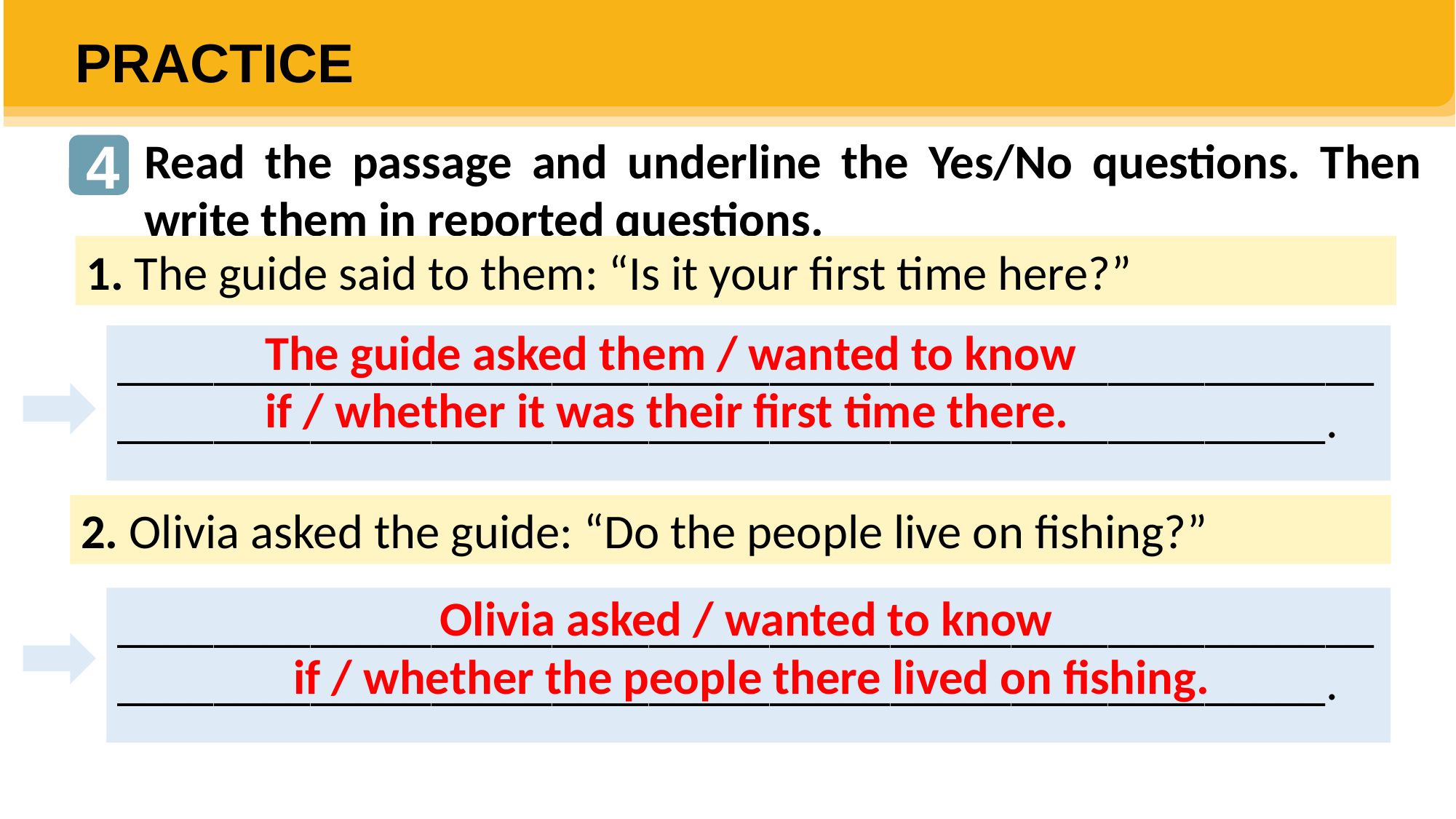

PRACTICE
4
Read the passage and underline the Yes/No questions. Then write them in reported questions.

1. The guide said to them: “Is it your first time here?”
The guide asked them / wanted to know
if / whether it was their first time there.
______________________________________________________________________________________________________.

2. Olivia asked the guide: “Do the people live on fishing?”
Olivia asked / wanted to know
if / whether the people there lived on fishing.
______________________________________________________________________________________________________.

3. Mark said: “Do their children go to school on land?”